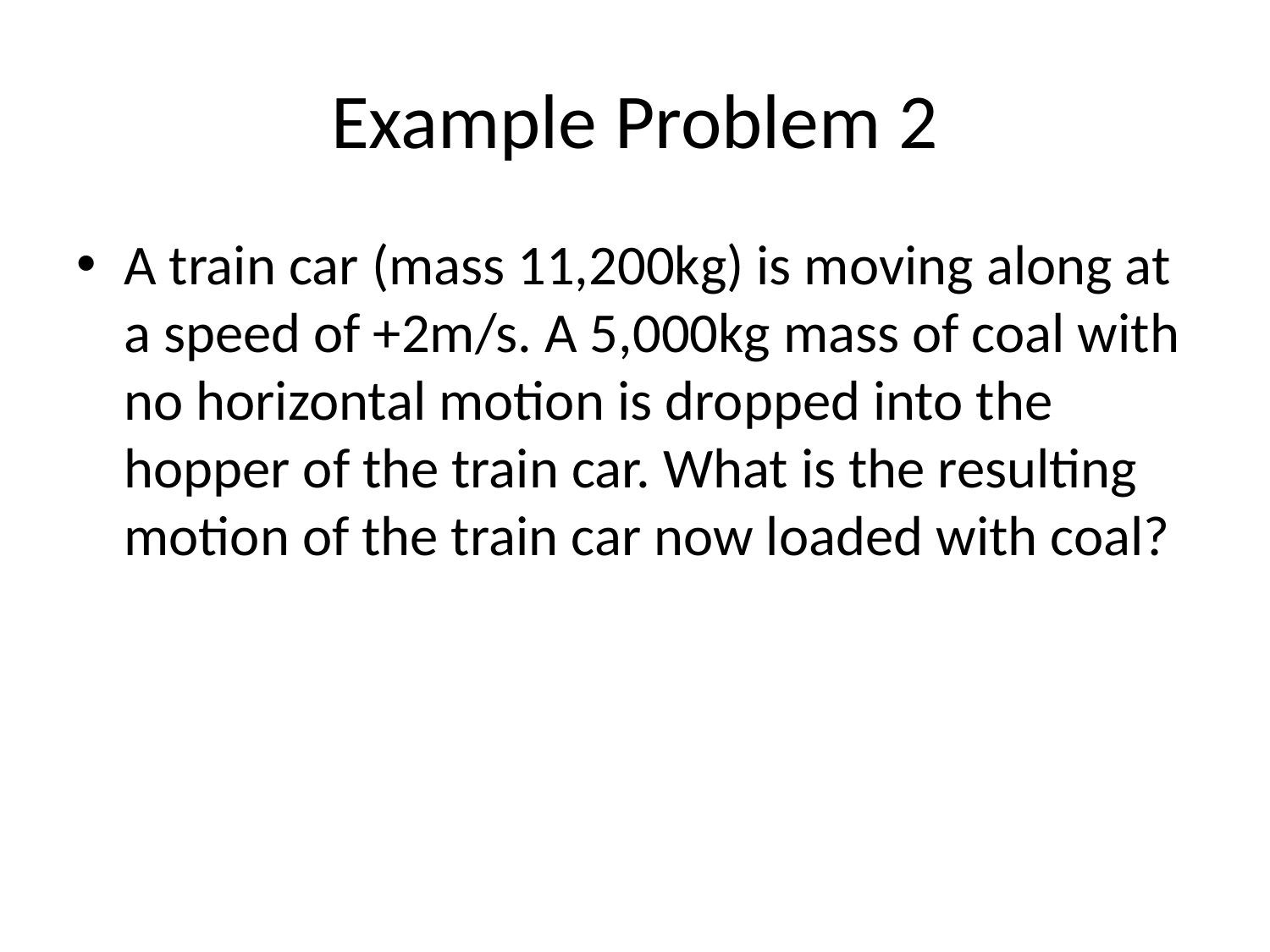

# Example Problem 2
A train car (mass 11,200kg) is moving along at a speed of +2m/s. A 5,000kg mass of coal with no horizontal motion is dropped into the hopper of the train car. What is the resulting motion of the train car now loaded with coal?